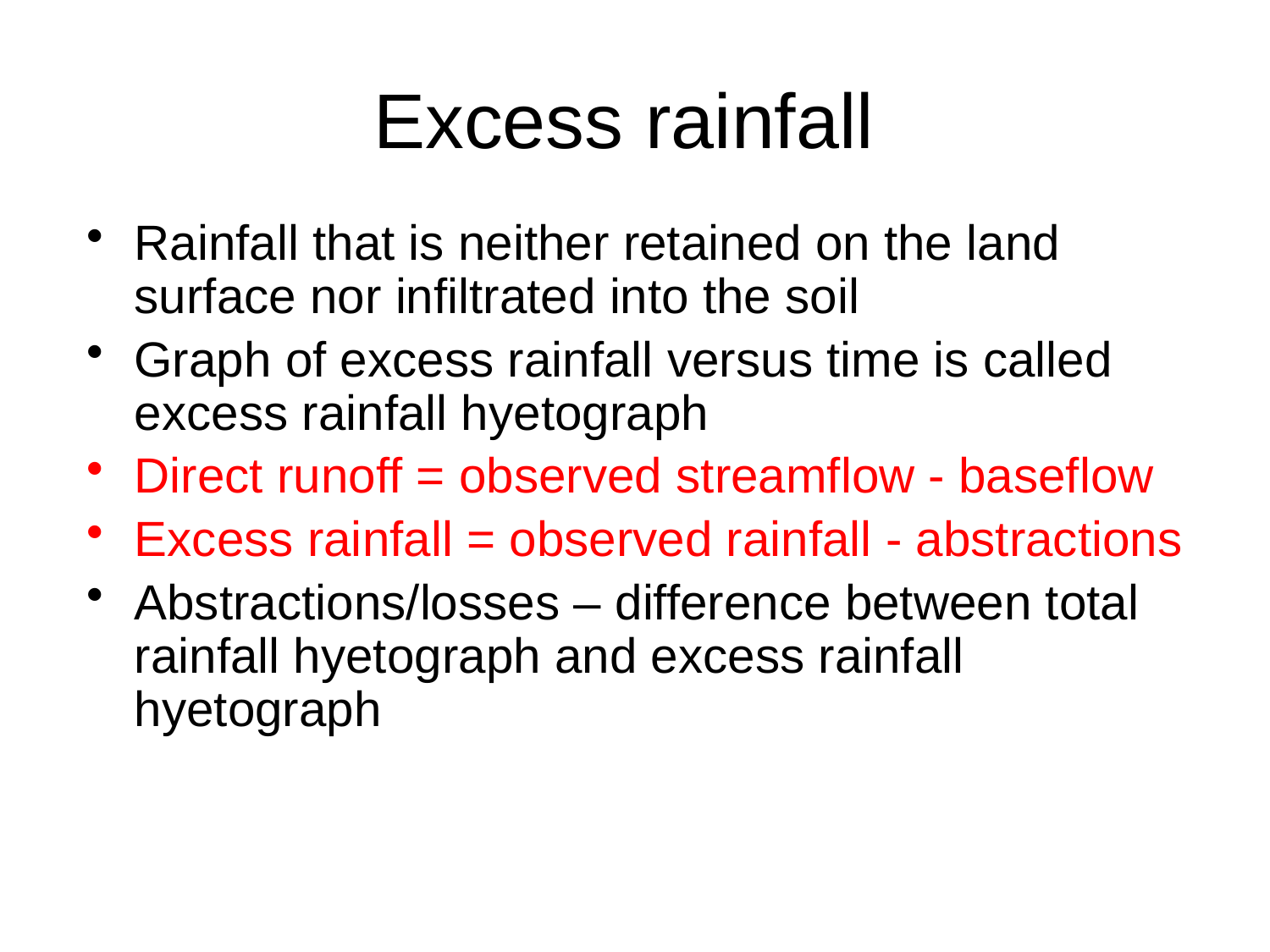

# Excess rainfall
Rainfall that is neither retained on the land surface nor infiltrated into the soil
Graph of excess rainfall versus time is called excess rainfall hyetograph
Direct runoff = observed streamflow - baseflow
Excess rainfall = observed rainfall - abstractions
Abstractions/losses – difference between total rainfall hyetograph and excess rainfall hyetograph